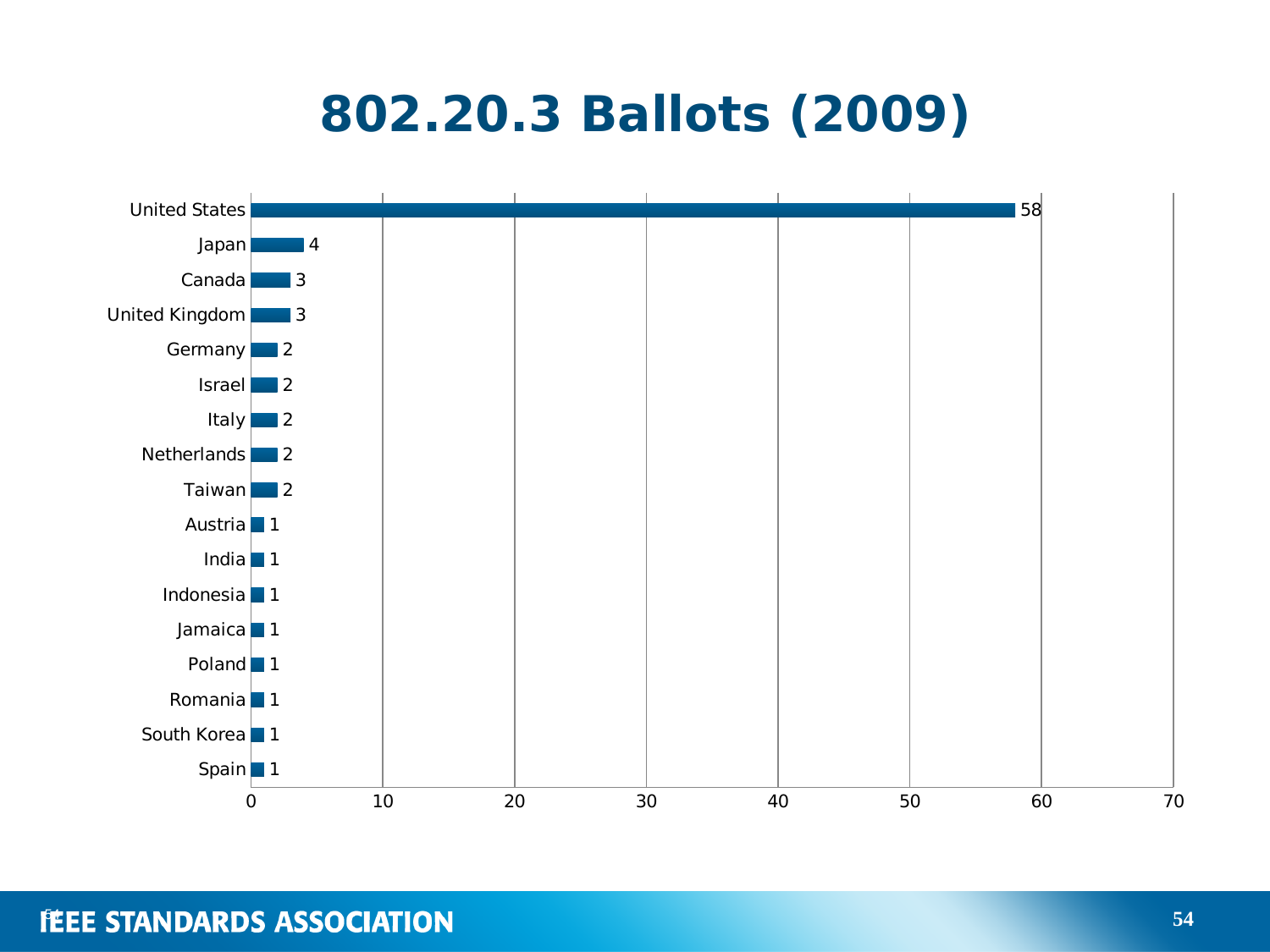

# 802.20.3 Ballots (2009)

### Chart

| Category |  |
|---|---|
| Spain | 1.0 |
| South Korea | 1.0 |
| Romania | 1.0 |
| Poland | 1.0 |
| Jamaica | 1.0 |
| Indonesia | 1.0 |
| India | 1.0 |
| Austria | 1.0 |
| Taiwan | 2.0 |
| Netherlands | 2.0 |
| Italy | 2.0 |
| Israel | 2.0 |
| Germany | 2.0 |
| United Kingdom | 3.0 |
| Canada | 3.0 |
| Japan | 4.0 |
| United States | 58.0 |
54